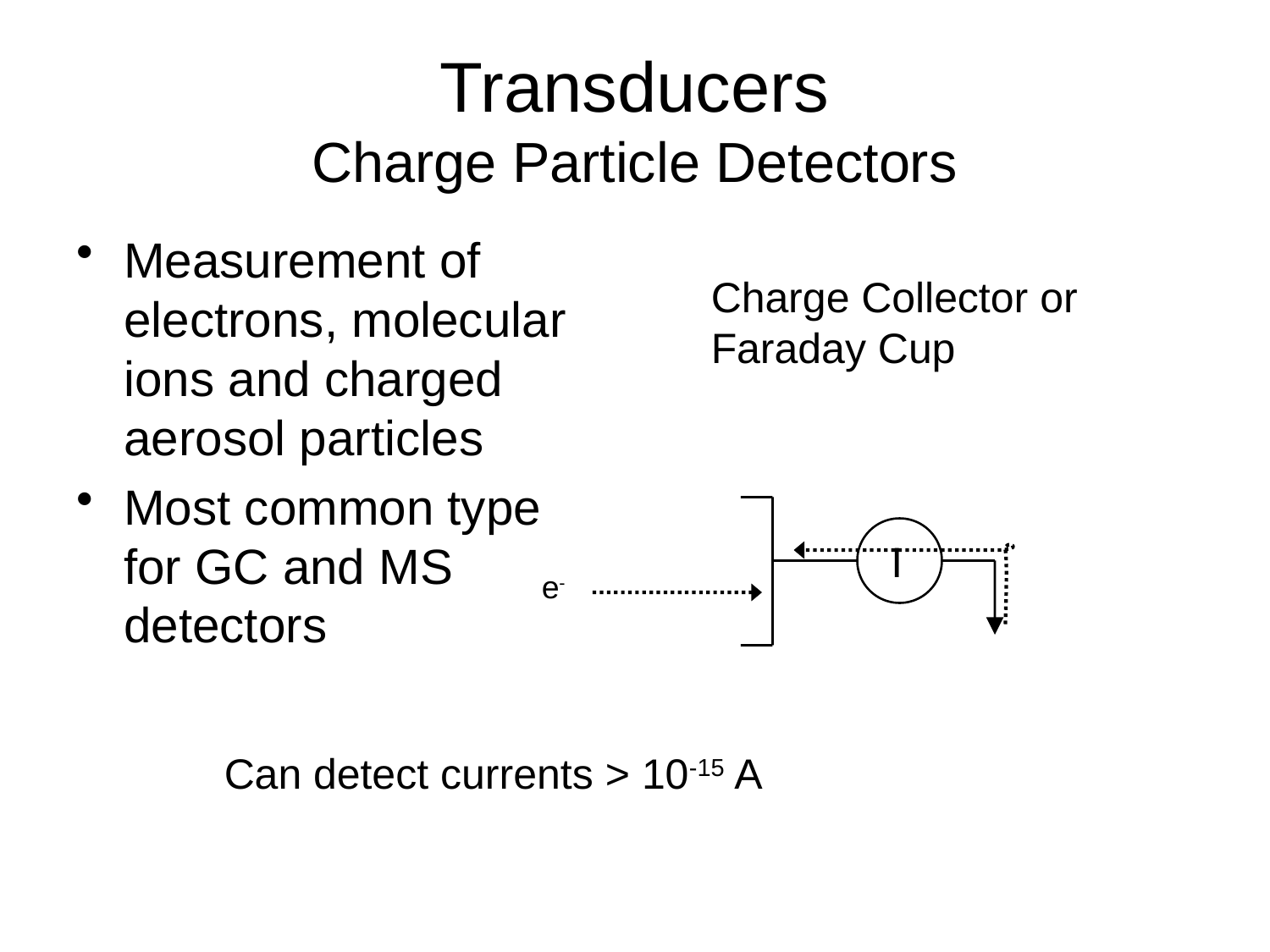

Transducers
Charge Particle Detectors
Measurement of electrons, molecular ions and charged aerosol particles
Most common type for GC and MS detectors
Charge Collector or Faraday Cup

I

e-

Can detect currents > 10-15 A